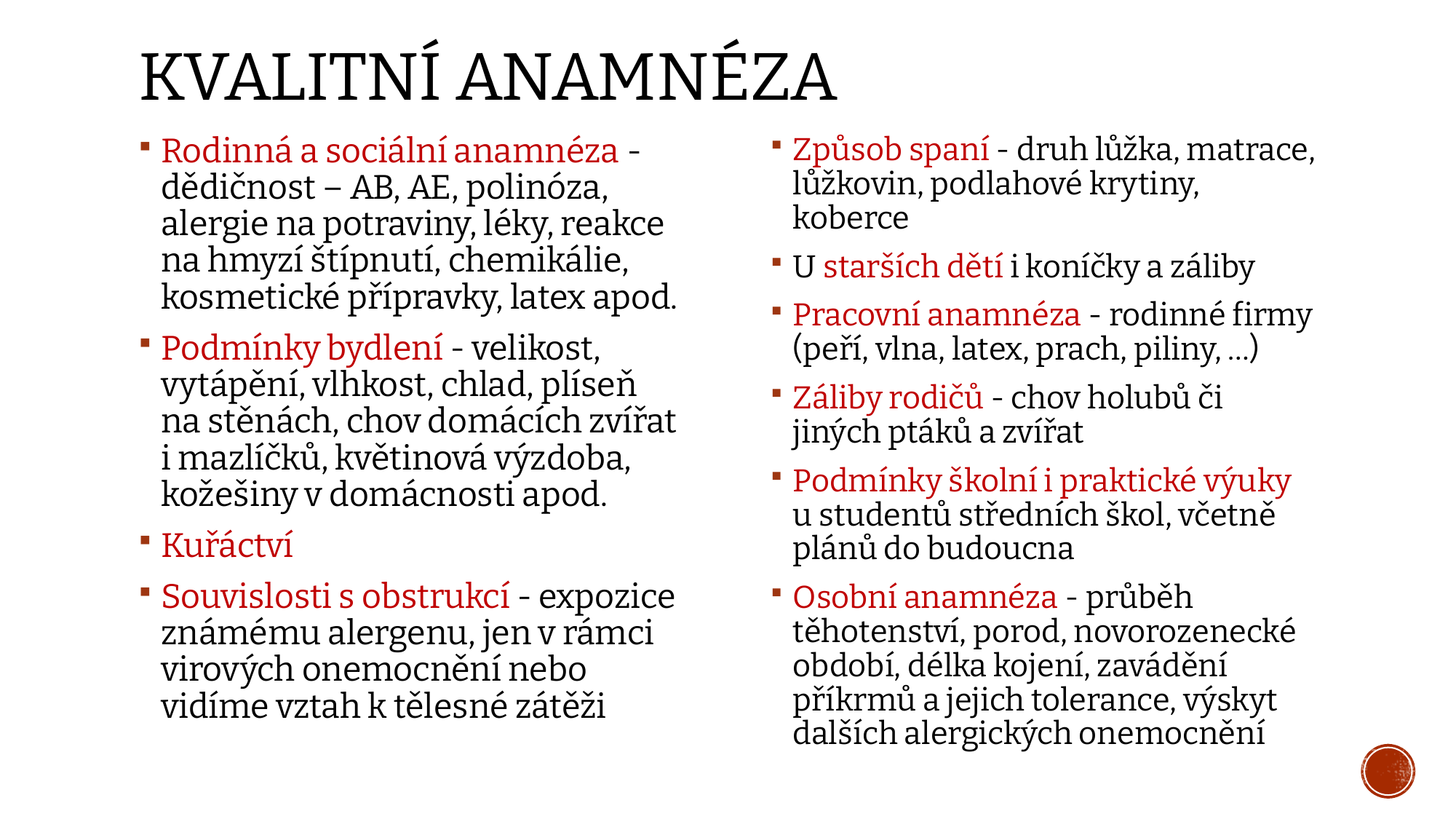

# Kvalitní anamnéza
Rodinná a sociální anamnéza -dědičnost – AB, AE, polinóza, alergie na potraviny, léky, reakce na hmyzí štípnutí, chemikálie, kosmetické přípravky, latex apod.
Podmínky bydlení - velikost, vytápění, vlhkost, chlad, plíseň na stěnách, chov domácích zvířat i mazlíčků, květinová výzdoba, kožešiny v domácnosti apod.
Kuřáctví
Souvislosti s obstrukcí - expozice známému alergenu, jen v rámci virových onemocnění nebo vidíme vztah k tělesné zátěži

Způsob spaní - druh lůžka, matrace, lůžkovin, podlahové krytiny, koberce
U starších dětí i koníčky a záliby
Pracovní anamnéza - rodinné firmy (peří, vlna, latex, prach, piliny, …)
Záliby rodičů - chov holubů či jiných ptáků a zvířat
Podmínky školní i praktické výuky  u studentů středních škol, včetně plánů do budoucna
Osobní anamnéza - průběh  těhotenství, porod, novorozenecké období, délka kojení, zavádění příkrmů a jejich tolerance, výskyt dalších alergických onemocnění